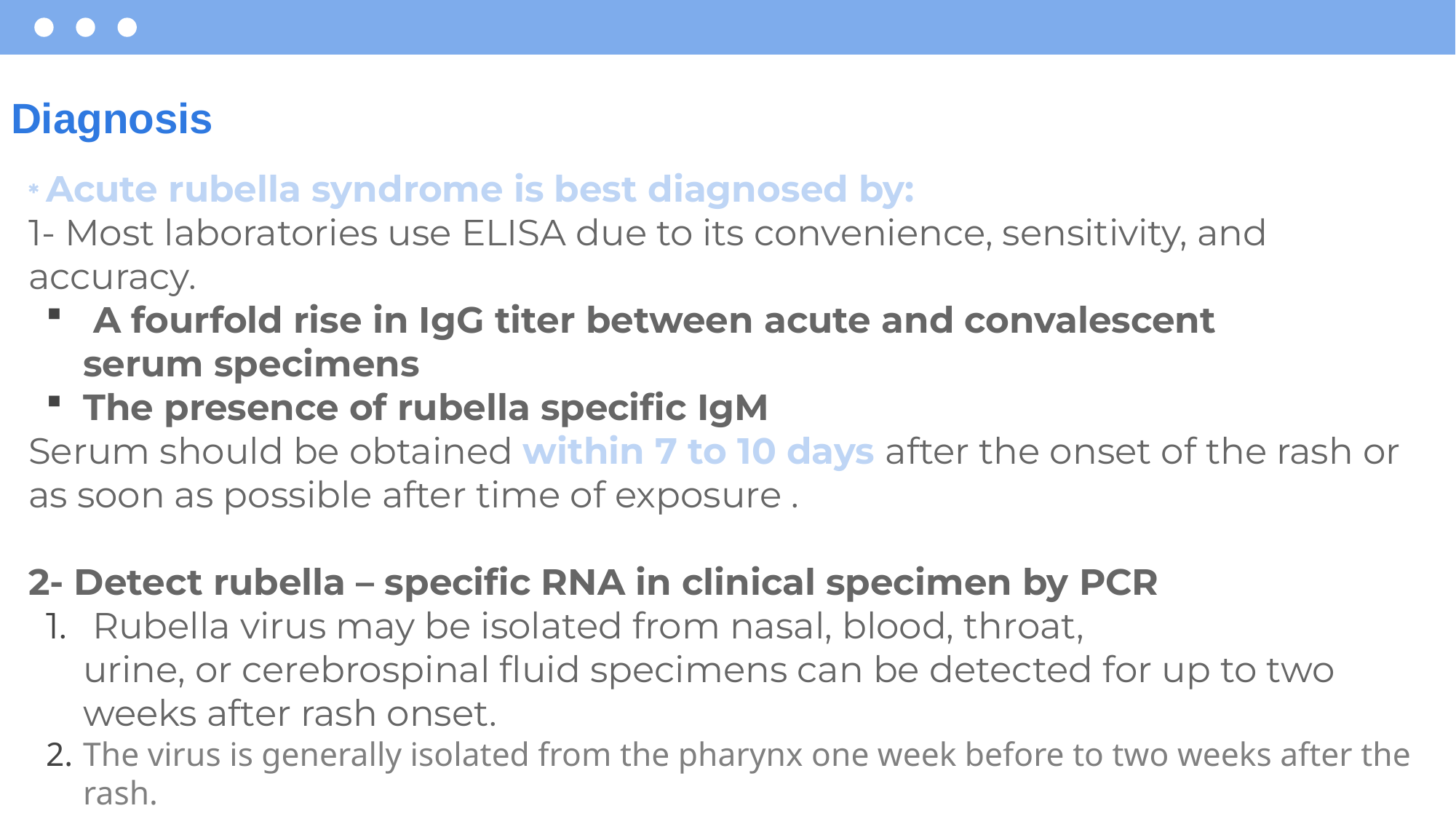

# Diagnosis
* Acute rubella syndrome is best diagnosed by:
1- Most laboratories use ELISA due to its convenience, sensitivity, and accuracy.
 A fourfold rise in IgG titer between acute and convalescent serum specimens
The presence of rubella specific IgM
Serum should be obtained within 7 to 10 days after the onset of the rash or as soon as possible after time of exposure .

2- Detect rubella – specific RNA in clinical specimen by PCR
 Rubella virus may be isolated from nasal, blood, throat, urine, or cerebrospinal fluid specimens can be detected for up to two weeks after rash onset.
The virus is generally isolated from the pharynx one week before to two weeks after the rash.